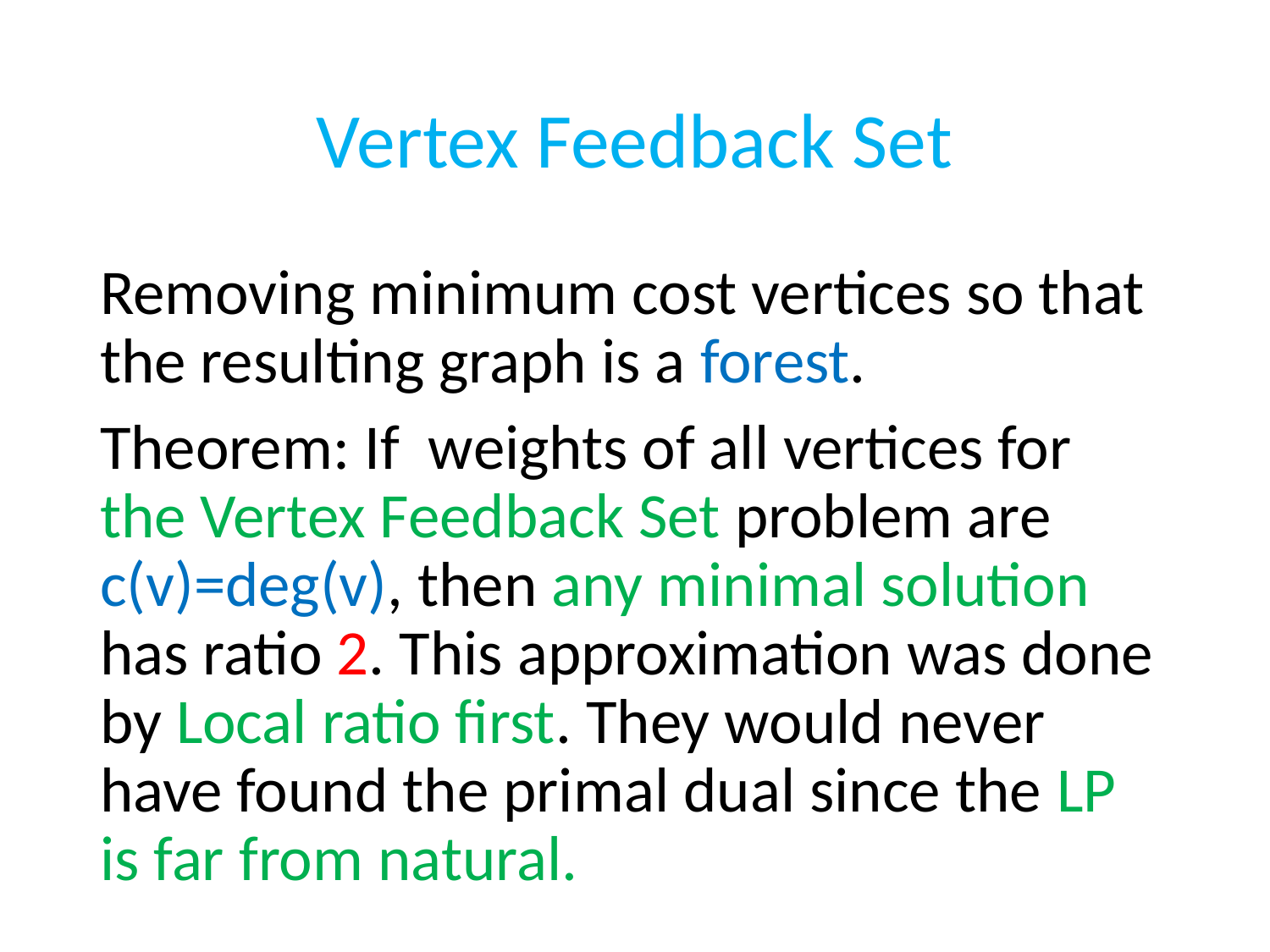

# Vertex Feedback Set
Removing minimum cost vertices so that the resulting graph is a forest.
Theorem: If  weights of all vertices for the Vertex Feedback Set problem are  c(v)=deg(v), then any minimal solution has ratio 2. This approximation was done by Local ratio first. They would never have found the primal dual since the LP is far from natural.